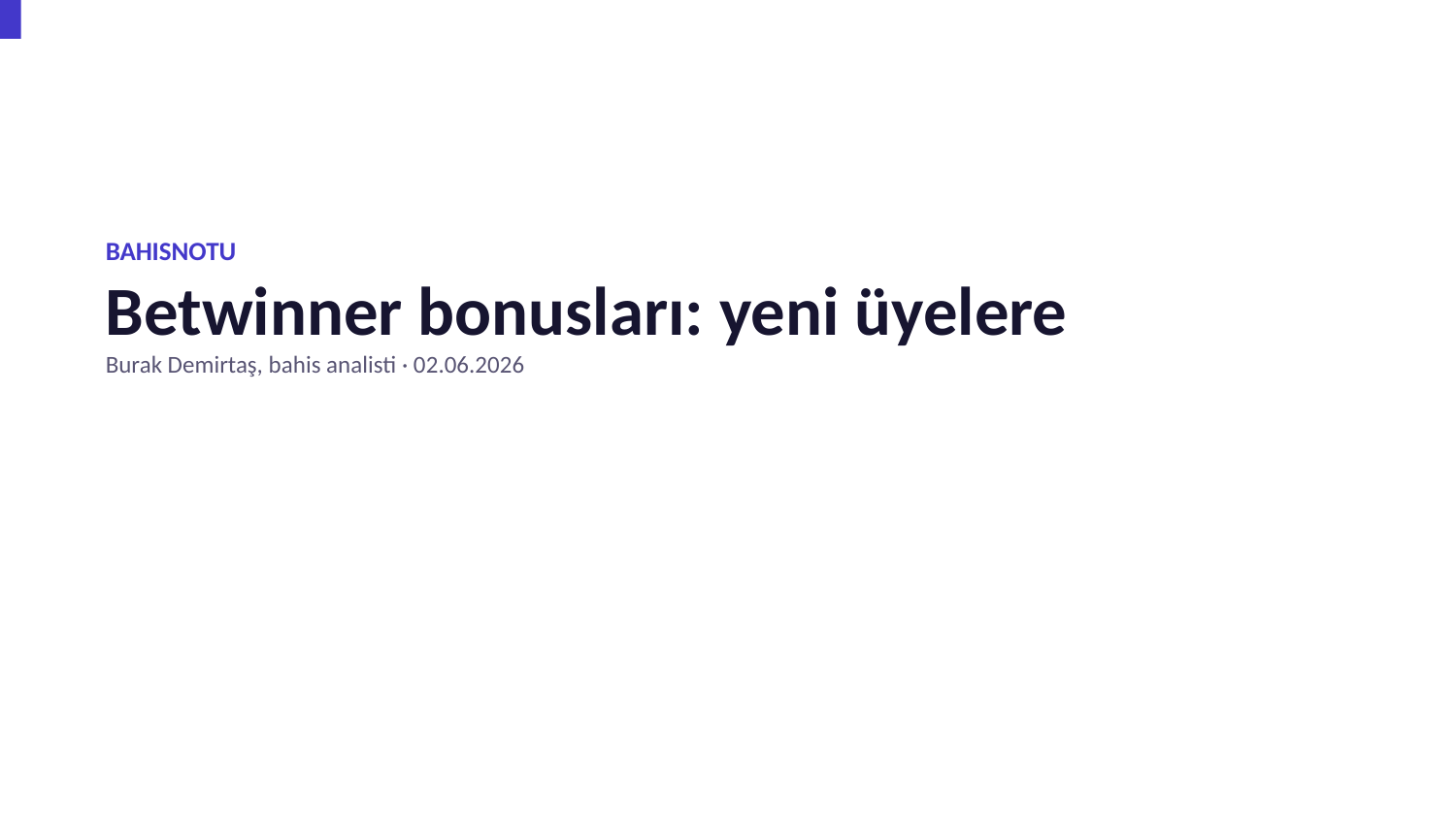

BAHISNOTU
Betwinner bonusları: yeni üyelere
Burak Demirtaş, bahis analisti · 02.06.2026